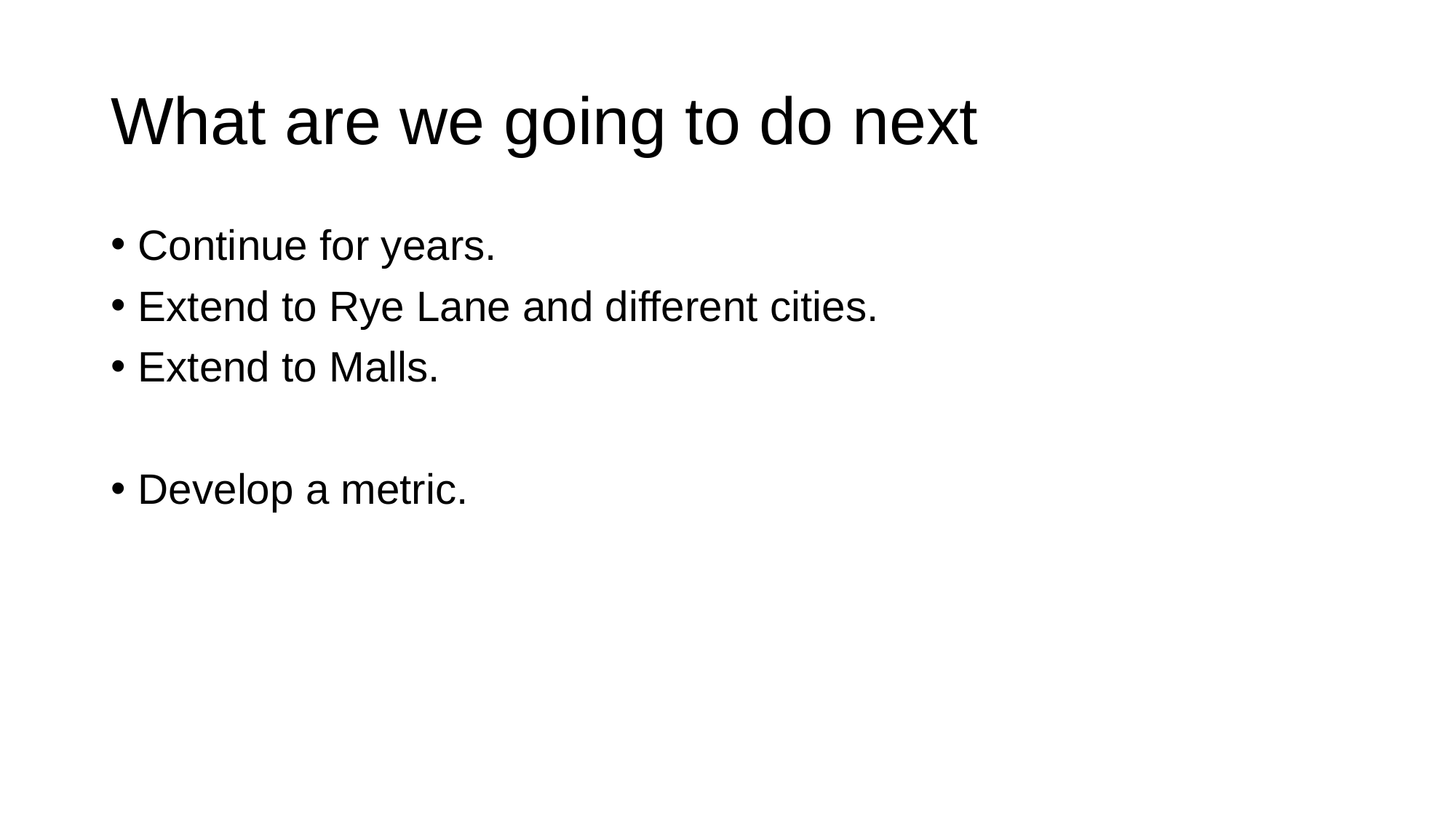

# What are we going to do next
Continue for years.
Extend to Rye Lane and different cities.
Extend to Malls.

Develop a metric.